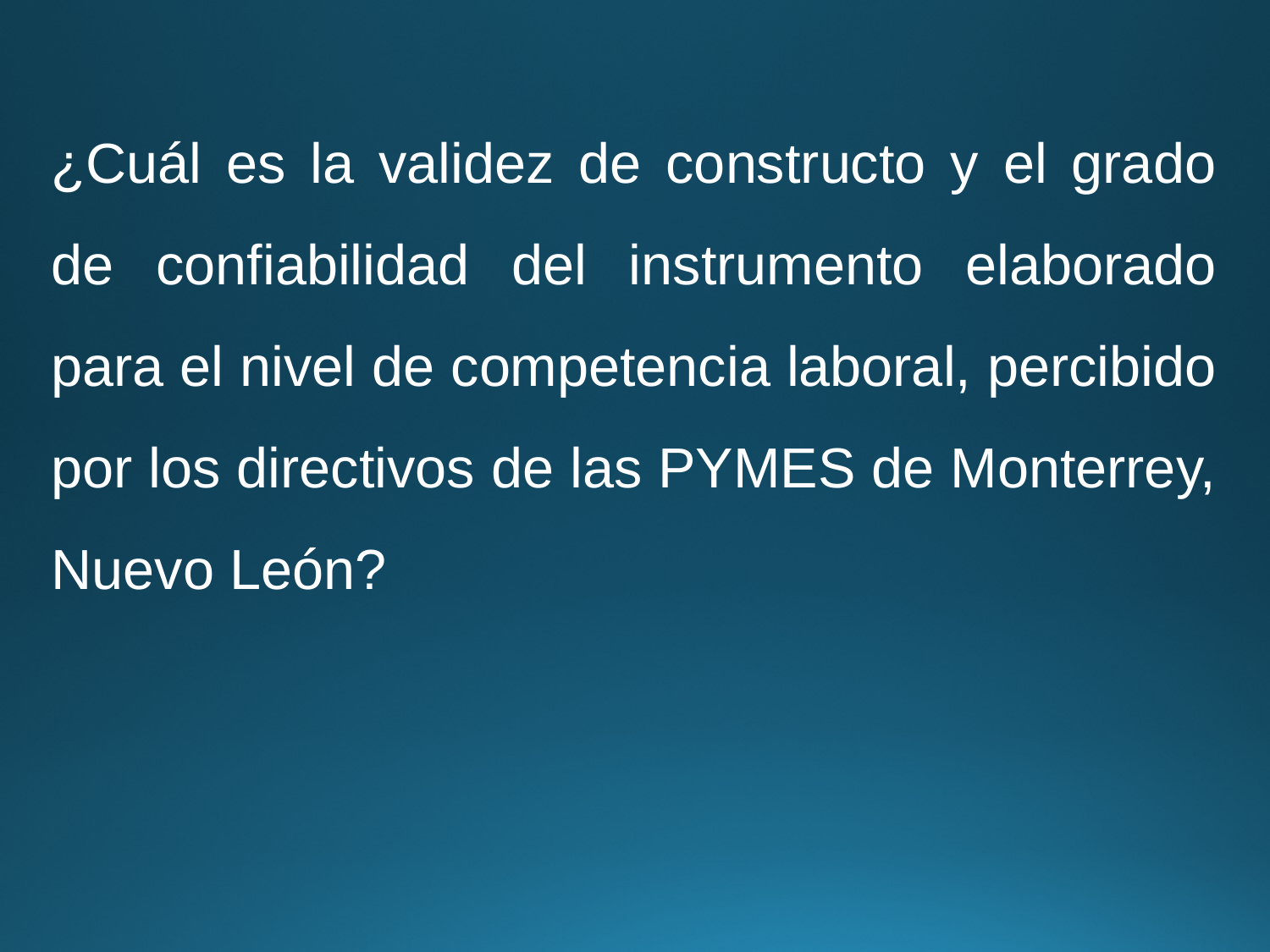

¿Cuál es la validez de constructo y el grado de confiabilidad del instrumento elaborado para el nivel de competencia laboral, percibido por los directivos de las PYMES de Monterrey, Nuevo León?